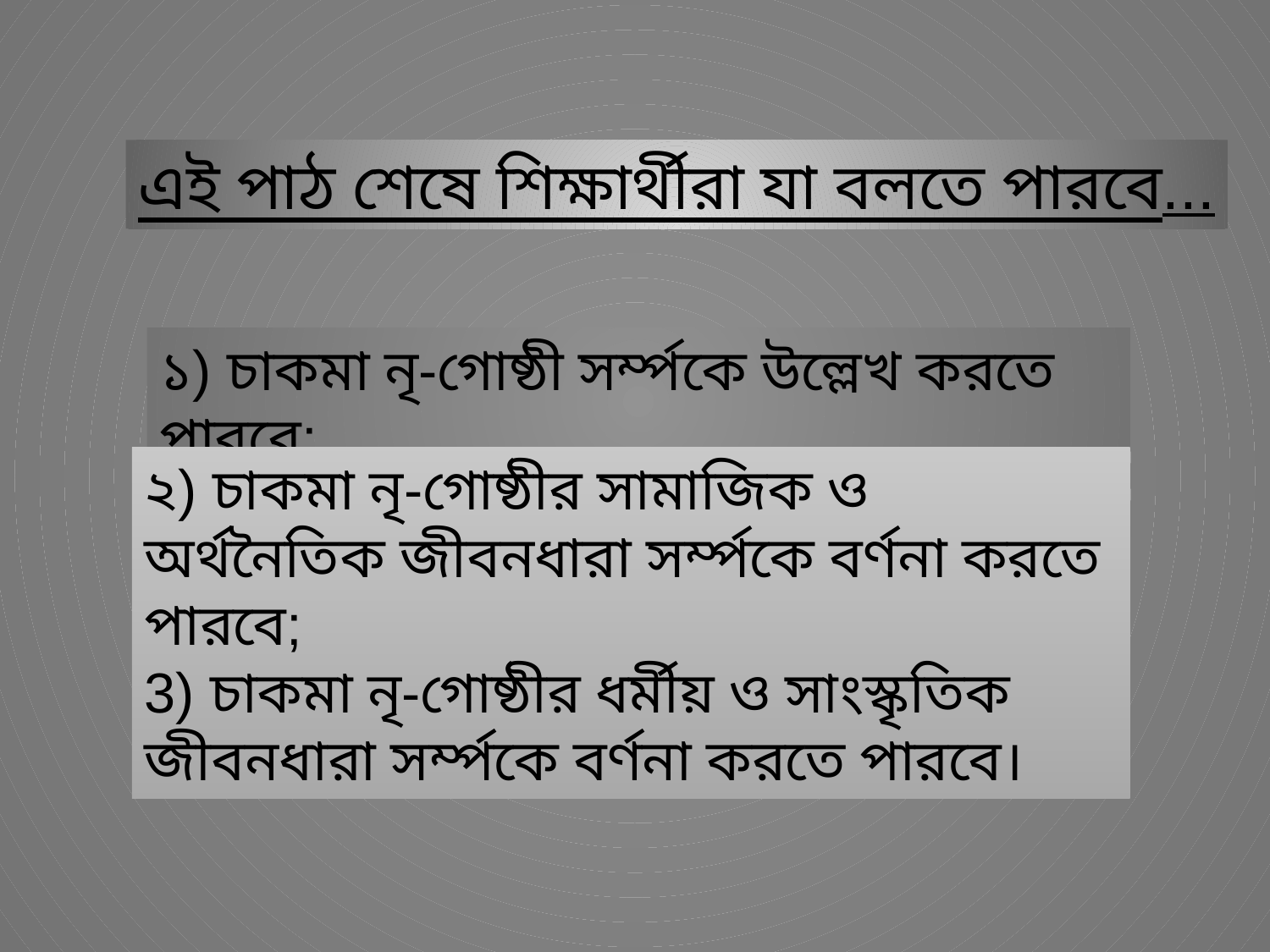

এই পাঠ শেষে শিক্ষার্থীরা যা বলতে পারবে...
১) চাকমা নৃ-গোষ্ঠী সর্ম্পকে উল্লেখ করতে পারবে;
২) চাকমা নৃ-গোষ্ঠীর সামাজিক ও অর্থনৈতিক জীবনধারা সর্ম্পকে বর্ণনা করতে পারবে;
3) চাকমা নৃ-গোষ্ঠীর ধর্মীয় ও সাংস্কৃতিক জীবনধারা সর্ম্পকে বর্ণনা করতে পারবে।